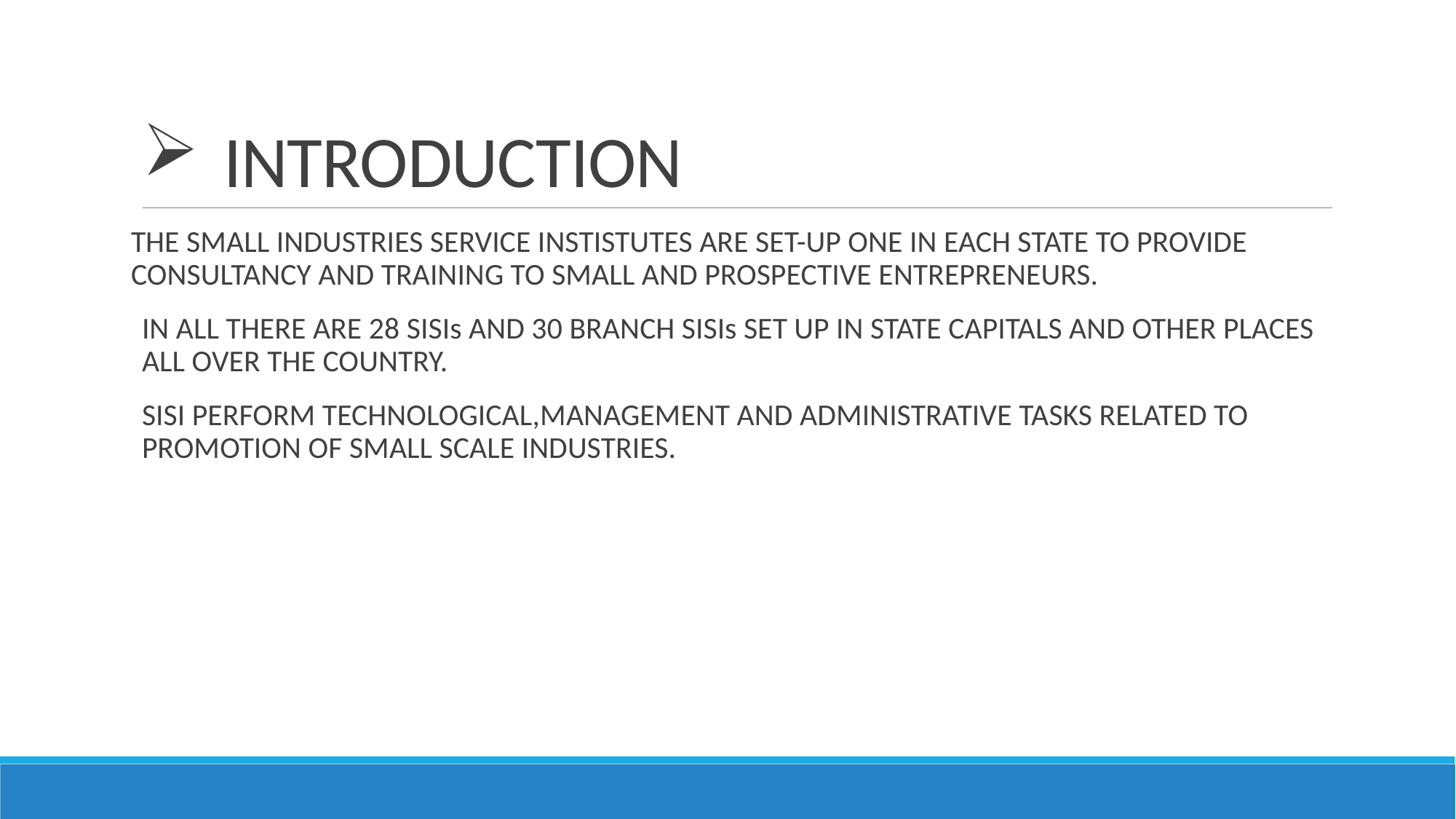

# INTRODUCTION
THE SMALL INDUSTRIES SERVICE INSTISTUTES ARE SET-UP ONE IN EACH STATE TO PROVIDE CONSULTANCY AND TRAINING TO SMALL AND PROSPECTIVE ENTREPRENEURS.
IN ALL THERE ARE 28 SISIs AND 30 BRANCH SISIs SET UP IN STATE CAPITALS AND OTHER PLACES ALL OVER THE COUNTRY.
SISI PERFORM TECHNOLOGICAL,MANAGEMENT AND ADMINISTRATIVE TASKS RELATED TO PROMOTION OF SMALL SCALE INDUSTRIES.